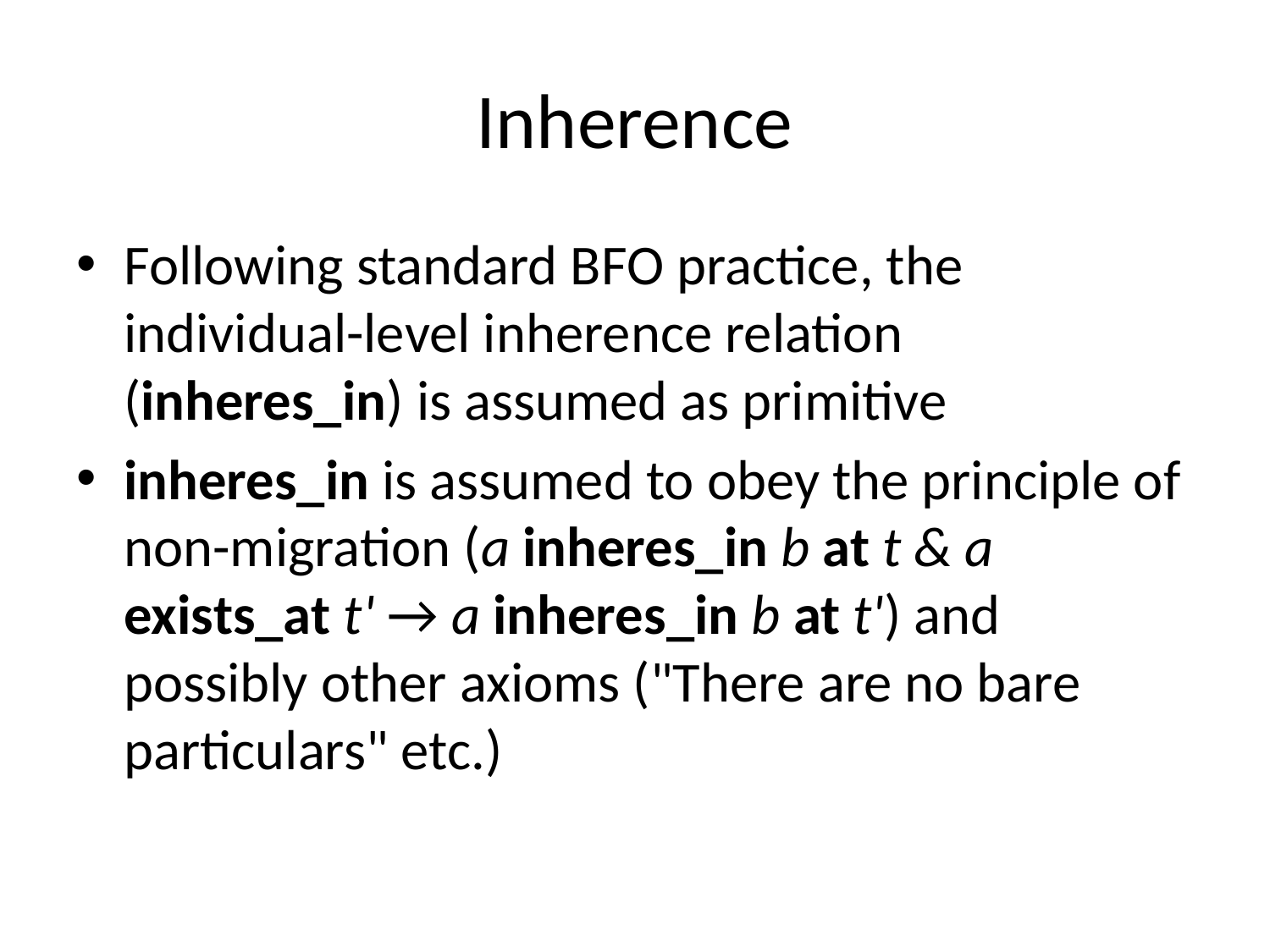

# Inherence
Following standard BFO practice, the individual-level inherence relation (inheres_in) is assumed as primitive
inheres_in is assumed to obey the principle of non-migration (a inheres_in b at t & a exists_at t' → a inheres_in b at t') and possibly other axioms ("There are no bare particulars" etc.)